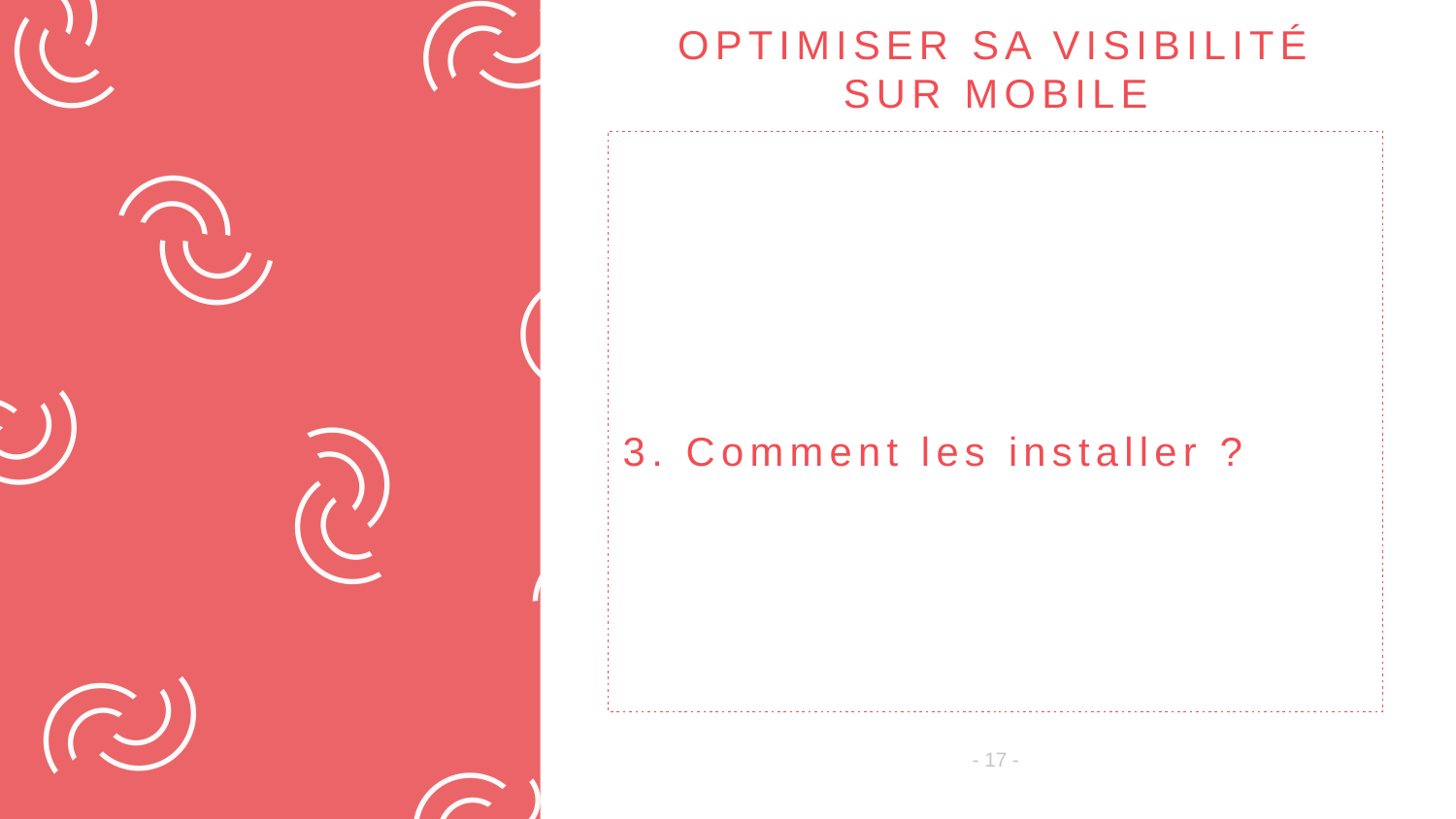

# OPTIMISER SA VISIBILITÉ SUR MOBILE

3. Comment les installer ?
- 17 -